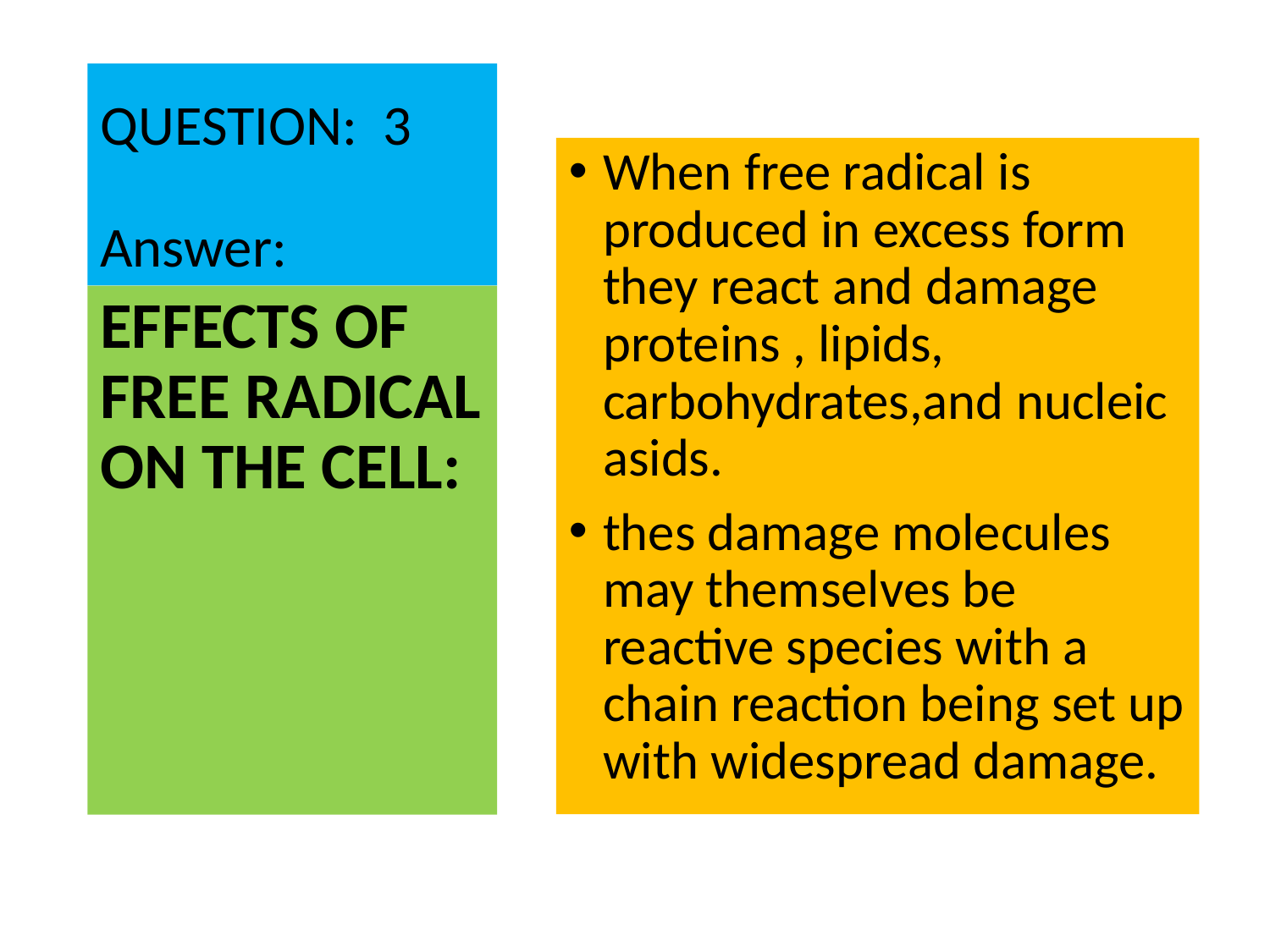

# QUESTION:  3 Answer:
When free radical is produced in excess form they react and damage proteins , lipids, carbohydrates,and nucleic asids.
thes damage molecules may themselves be reactive species with a chain reaction being set up with widespread damage.

EFFECTS OF FREE RADICAL ON THE CELL: